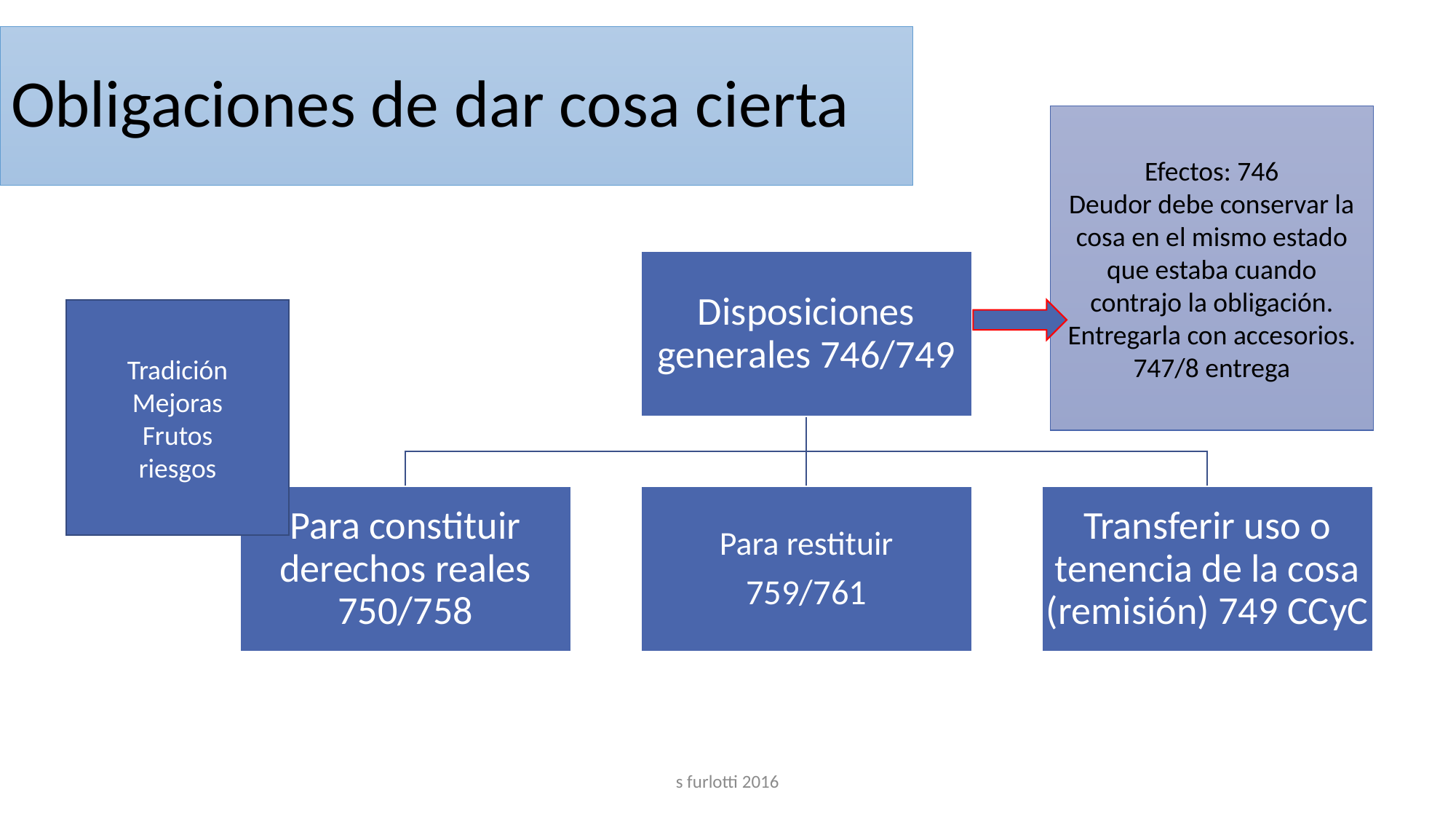

# Obligaciones de dar cosa cierta
Efectos: 746
Deudor debe conservar la cosa en el mismo estado que estaba cuando contrajo la obligación.
Entregarla con accesorios.
747/8 entrega
Disposiciones generales 746/749
Para constituir derechos reales 750/758
Para restituir
759/761
Transferir uso o tenencia de la cosa (remisión) 749 CCyC
Tradición
Mejoras
Frutos
riesgos

s furlotti 2016